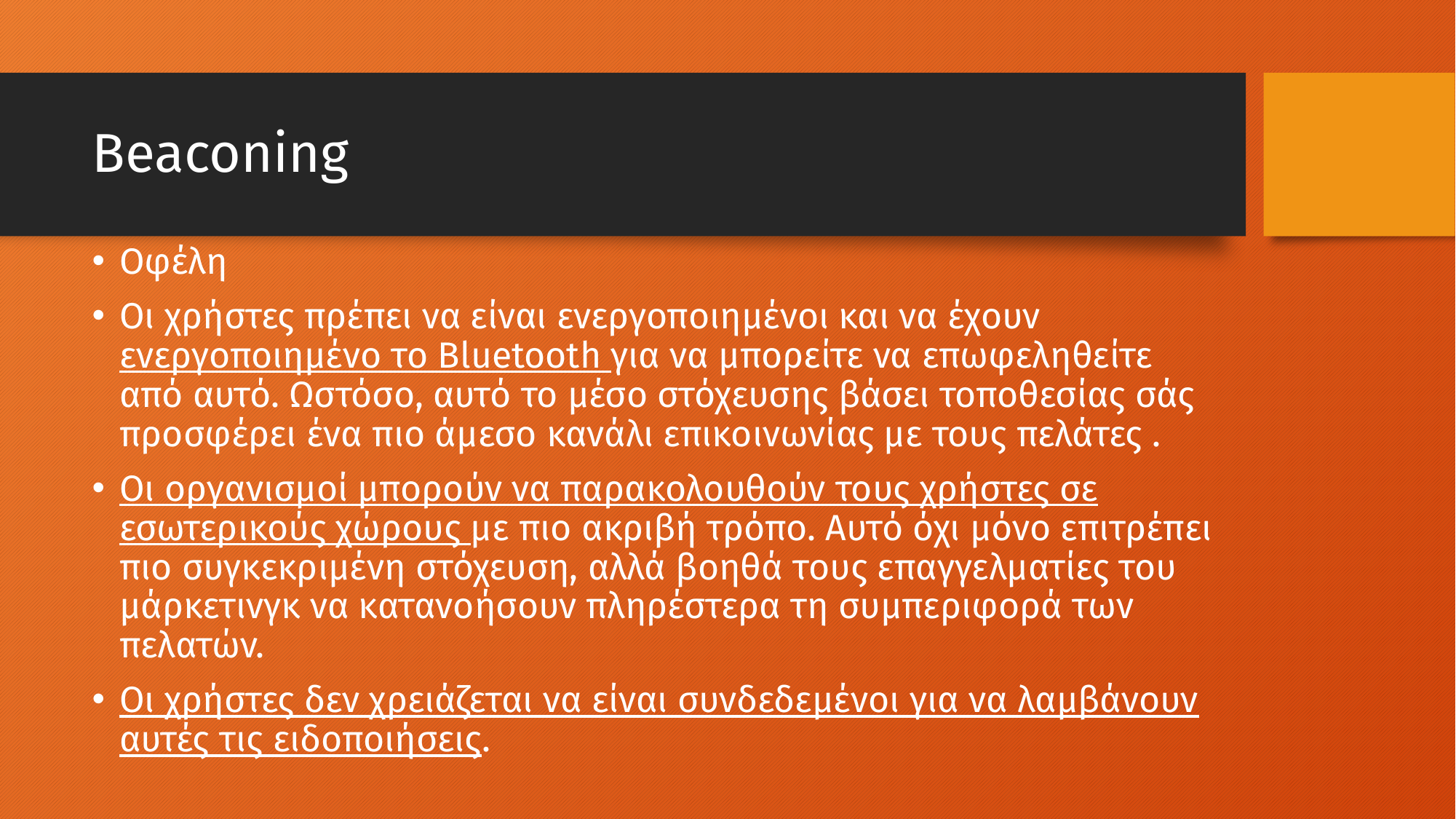

# Beaconing
Οφέλη
Οι χρήστες πρέπει να είναι ενεργοποιημένοι και να έχουν ενεργοποιημένο το Bluetooth για να μπορείτε να επωφεληθείτε από αυτό. Ωστόσο, αυτό το μέσο στόχευσης βάσει τοποθεσίας σάς προσφέρει ένα πιο άμεσο κανάλι επικοινωνίας με τους πελάτες .
Οι οργανισμοί μπορούν να παρακολουθούν τους χρήστες σε εσωτερικούς χώρους με πιο ακριβή τρόπο. Αυτό όχι μόνο επιτρέπει πιο συγκεκριμένη στόχευση, αλλά βοηθά τους επαγγελματίες του μάρκετινγκ να κατανοήσουν πληρέστερα τη συμπεριφορά των πελατών.
Οι χρήστες δεν χρειάζεται να είναι συνδεδεμένοι για να λαμβάνουν αυτές τις ειδοποιήσεις.